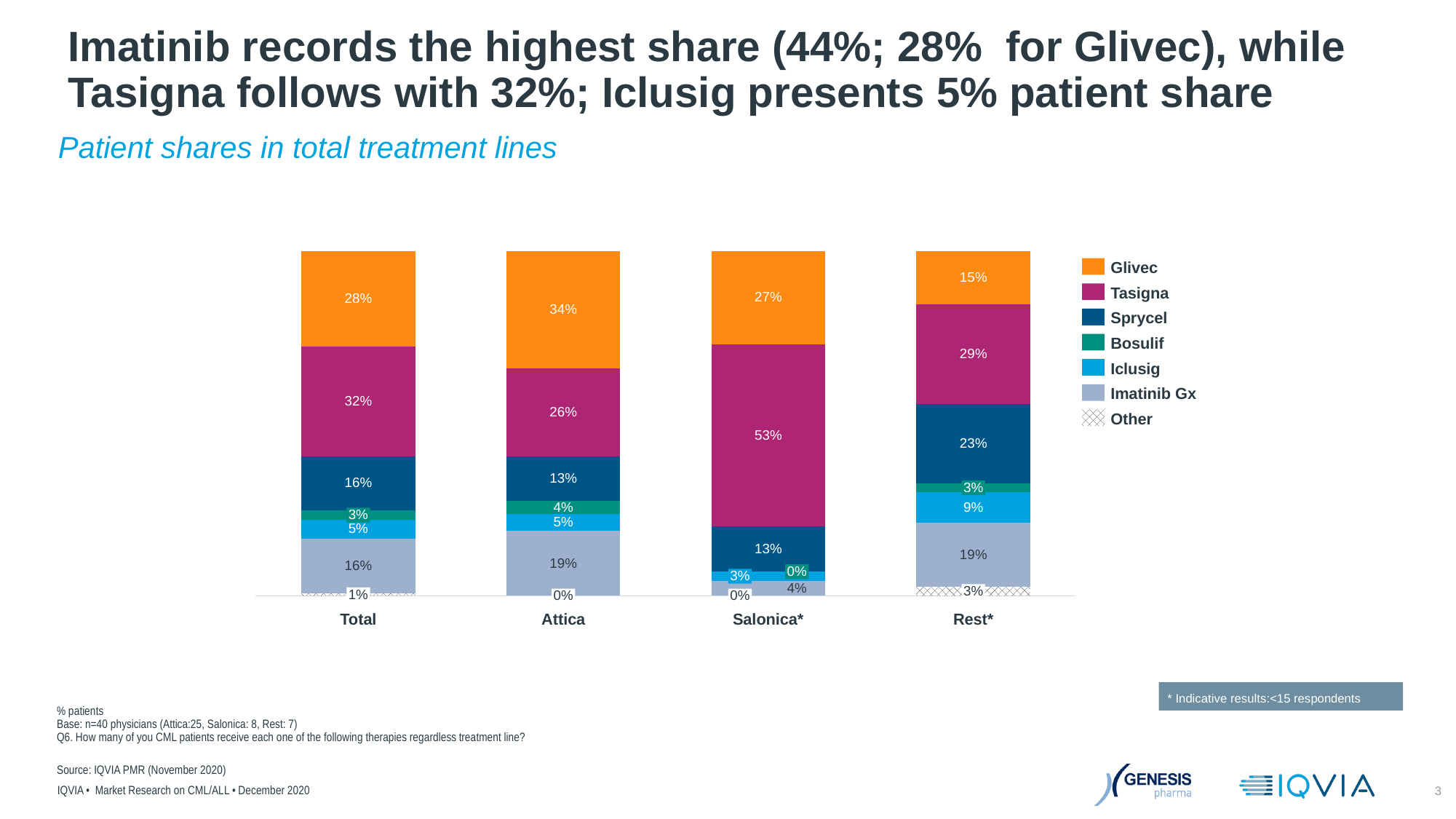

# Imatinib records the highest share (44%; 28%  for Glivec), while Tasigna follows with 32%; Iclusig presents 5% patient share
Patient shares in total treatment lines

### Chart

| Category |  |  |  |  |  |  |  |
|---|---|---|---|---|---|---|---|
Glivec

15%
Tasigna

27%
28%
34%
Sprycel

Bosulif

29%
Iclusig

Imatinib Gx

32%
26%
Other

53%
23%
13%
16%
3%
4%
9%
3%
5%
5%
13%
19%
19%
16%
0%
3%
4%
3%
1%
0%
0%
Total
Attica
Salonica*
Rest*
* Indicative results:<15 respondents
% patients
Base: n=40 physicians (Attica:25, Salonica: 8, Rest: 7)
Q6. How many of you CML patients receive each one of the following therapies regardless treatment line?
Source: IQVIA PMR (November 2020)
IQVIA •  Market Research on CML/ALL • December 2020